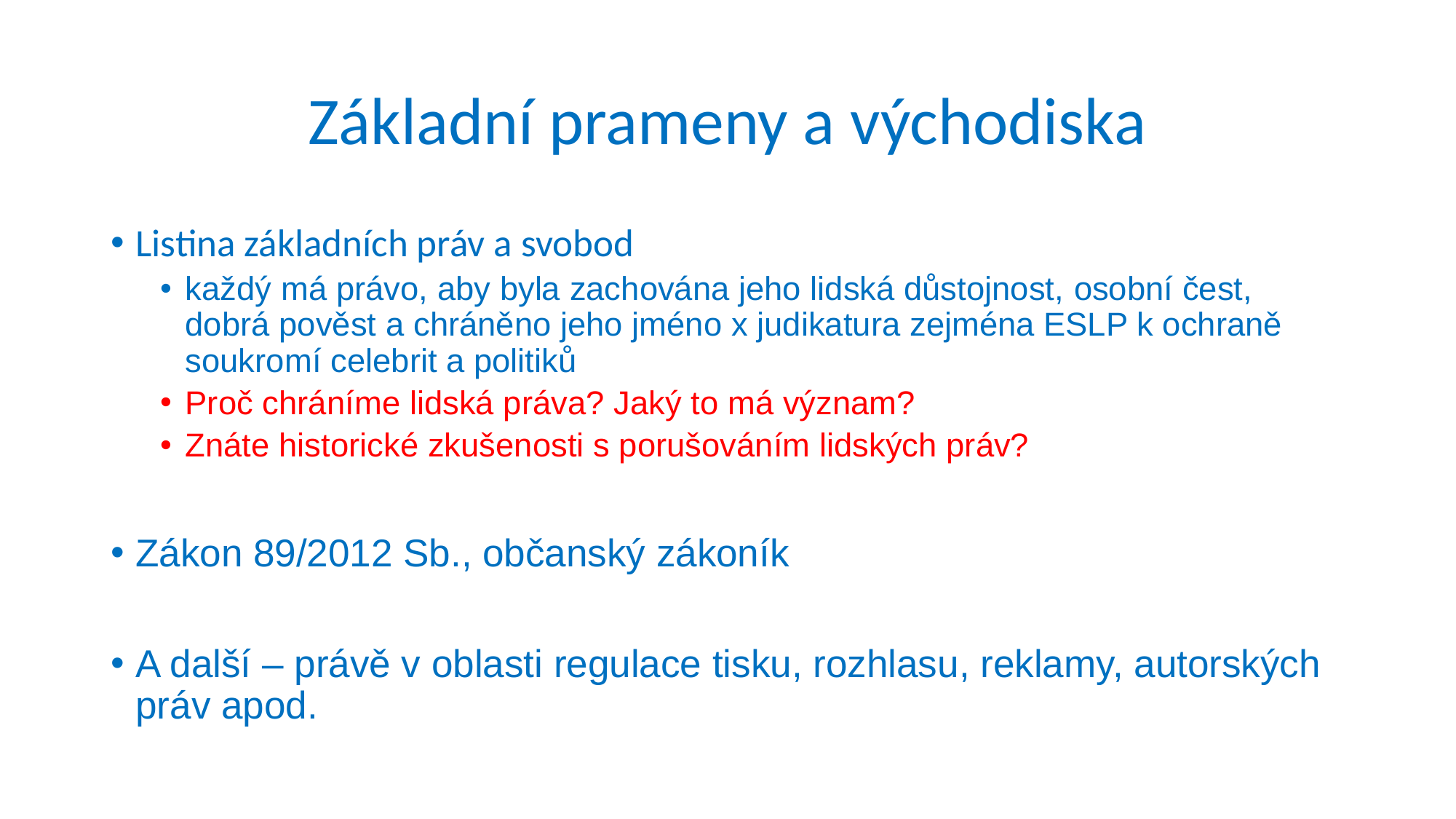

# Základní prameny a východiska
Listina základních práv a svobod
každý má právo, aby byla zachována jeho lidská důstojnost, osobní čest, dobrá pověst a chráněno jeho jméno x judikatura zejména ESLP k ochraně soukromí celebrit a politiků
Proč chráníme lidská práva? Jaký to má význam?
Znáte historické zkušenosti s porušováním lidských práv?

Zákon 89/2012 Sb., občanský zákoník

A další – právě v oblasti regulace tisku, rozhlasu, reklamy, autorských práv apod.